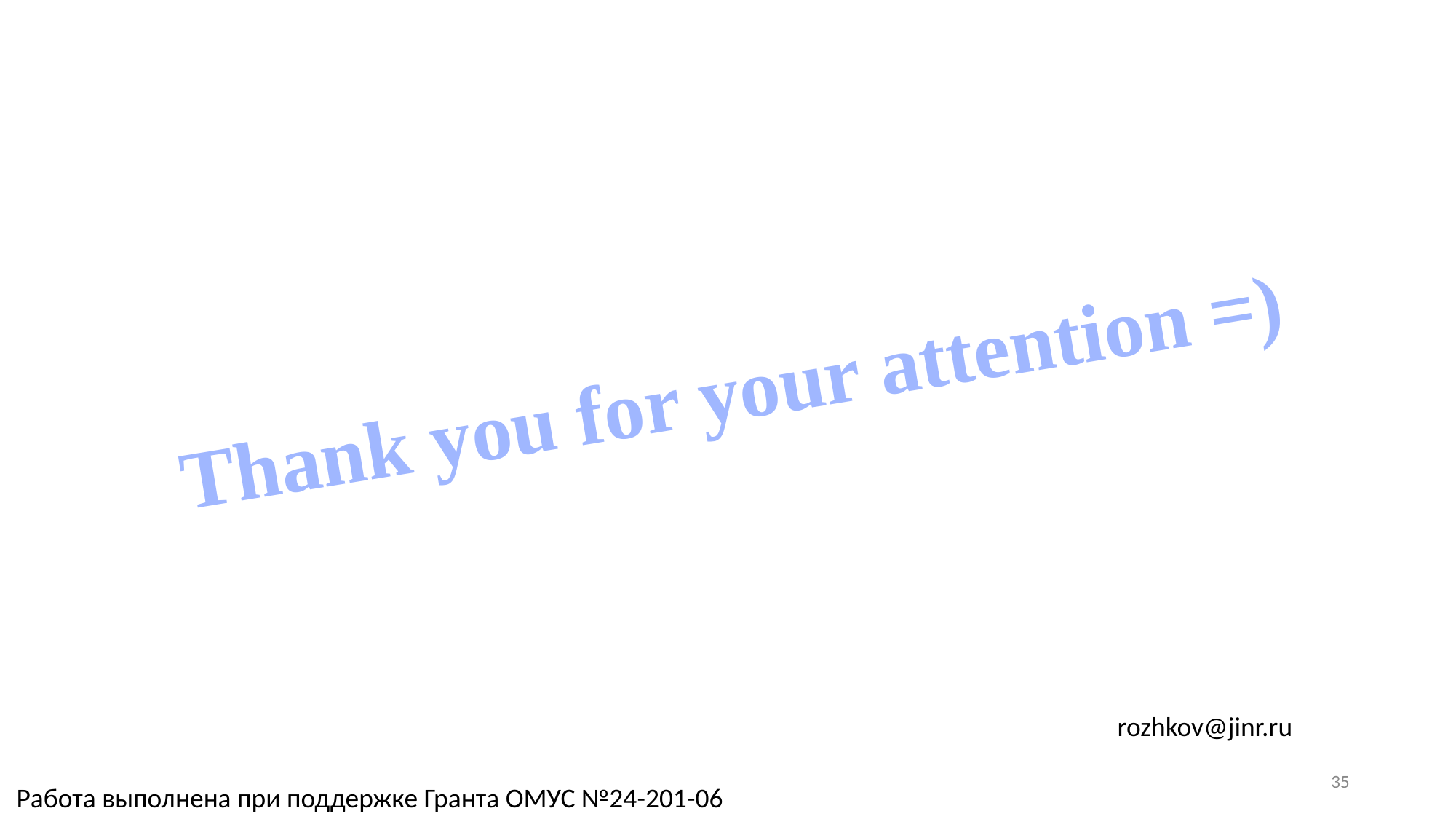

Thank you for your attention =)
rozhkov@jinr.ru
35
Работа выполнена при поддержке Гранта ОМУС №24-201-06